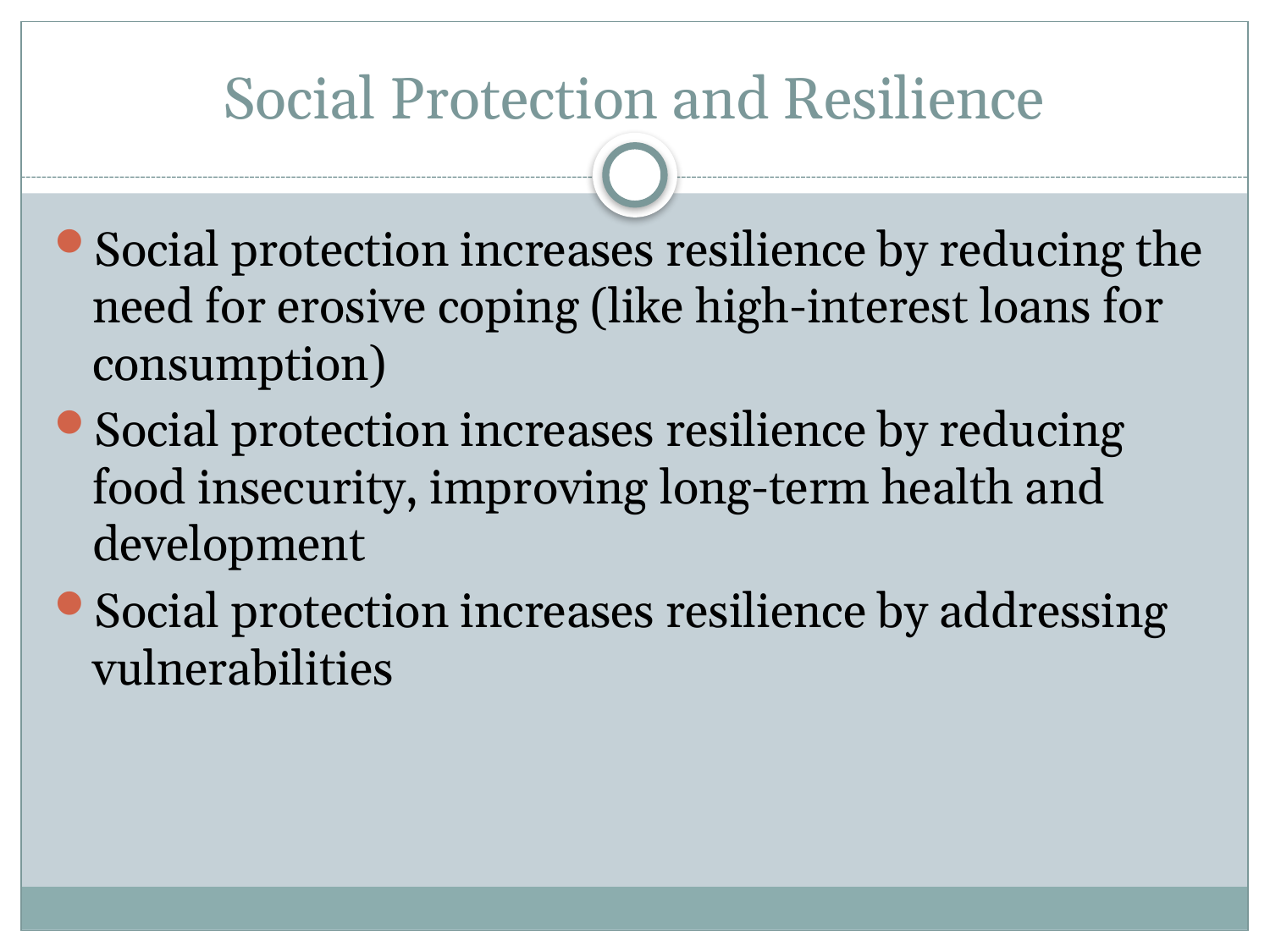

# Social Protection and Resilience
Social protection increases resilience by reducing the need for erosive coping (like high-interest loans for consumption)
Social protection increases resilience by reducing food insecurity, improving long-term health and development
Social protection increases resilience by addressing vulnerabilities